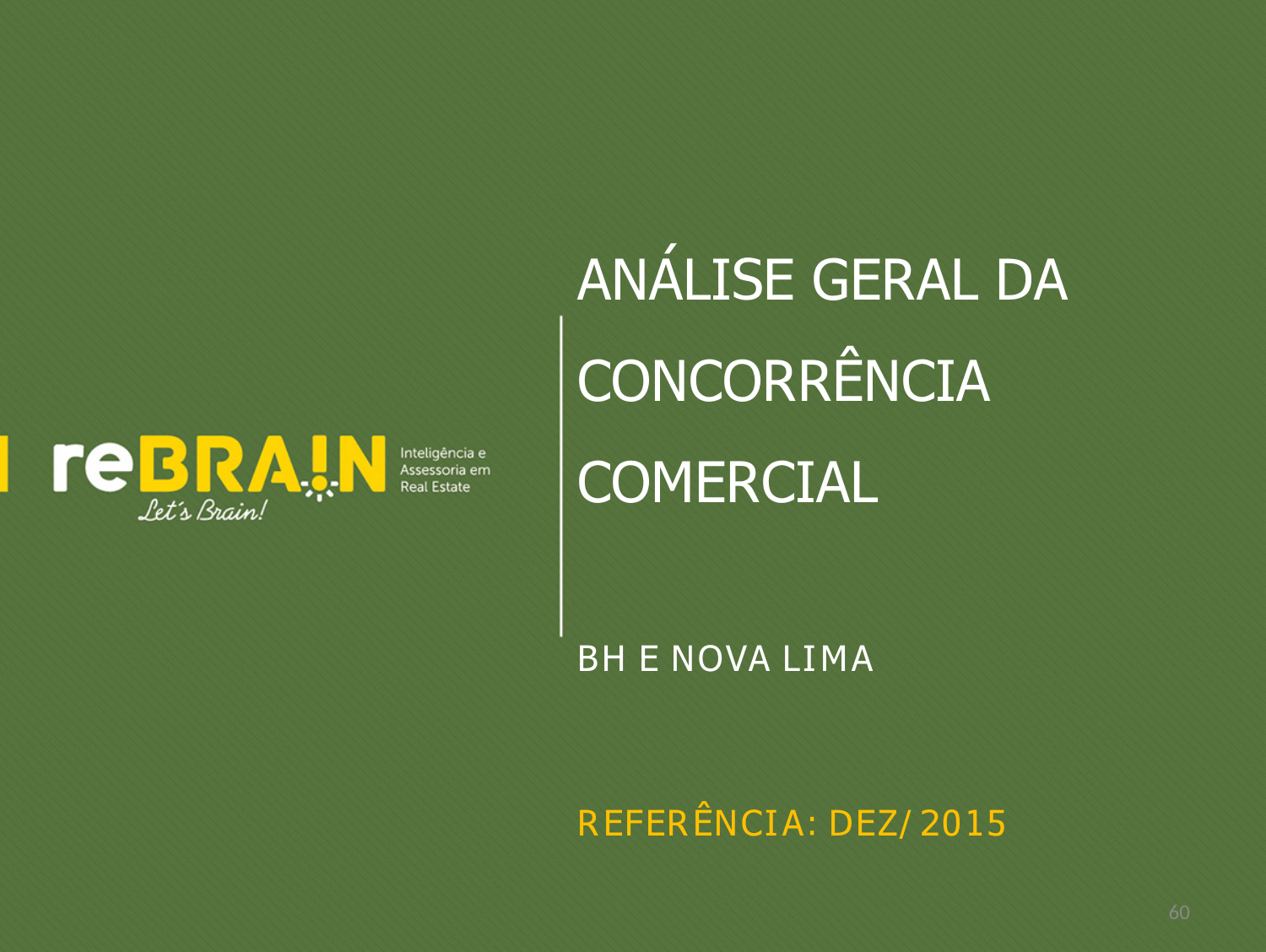

# ANÁLISE GERAL DA CONCORRÊNCIA COMERCIAL BH E NOVA LIMA REFERÊNCIA: DEZ/2015
60